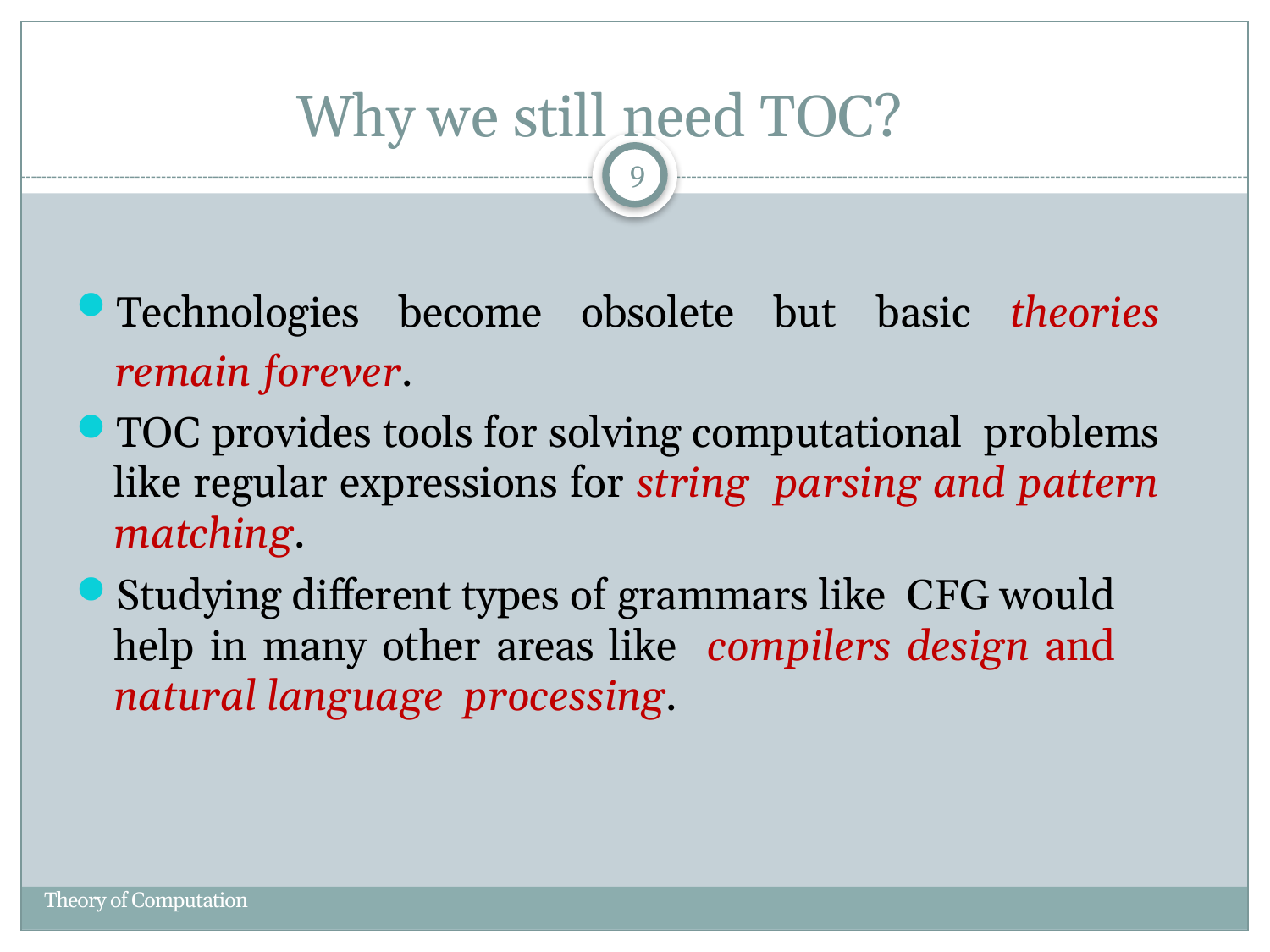

# Why we still need TOC?
9

Technologies become obsolete but basic theories remain forever.
TOC provides tools for solving computational  problems like regular expressions for string  parsing and pattern matching.
Studying different types of grammars like  CFG would help in many other areas like  compilers design and natural language  processing.
Theory of Computation